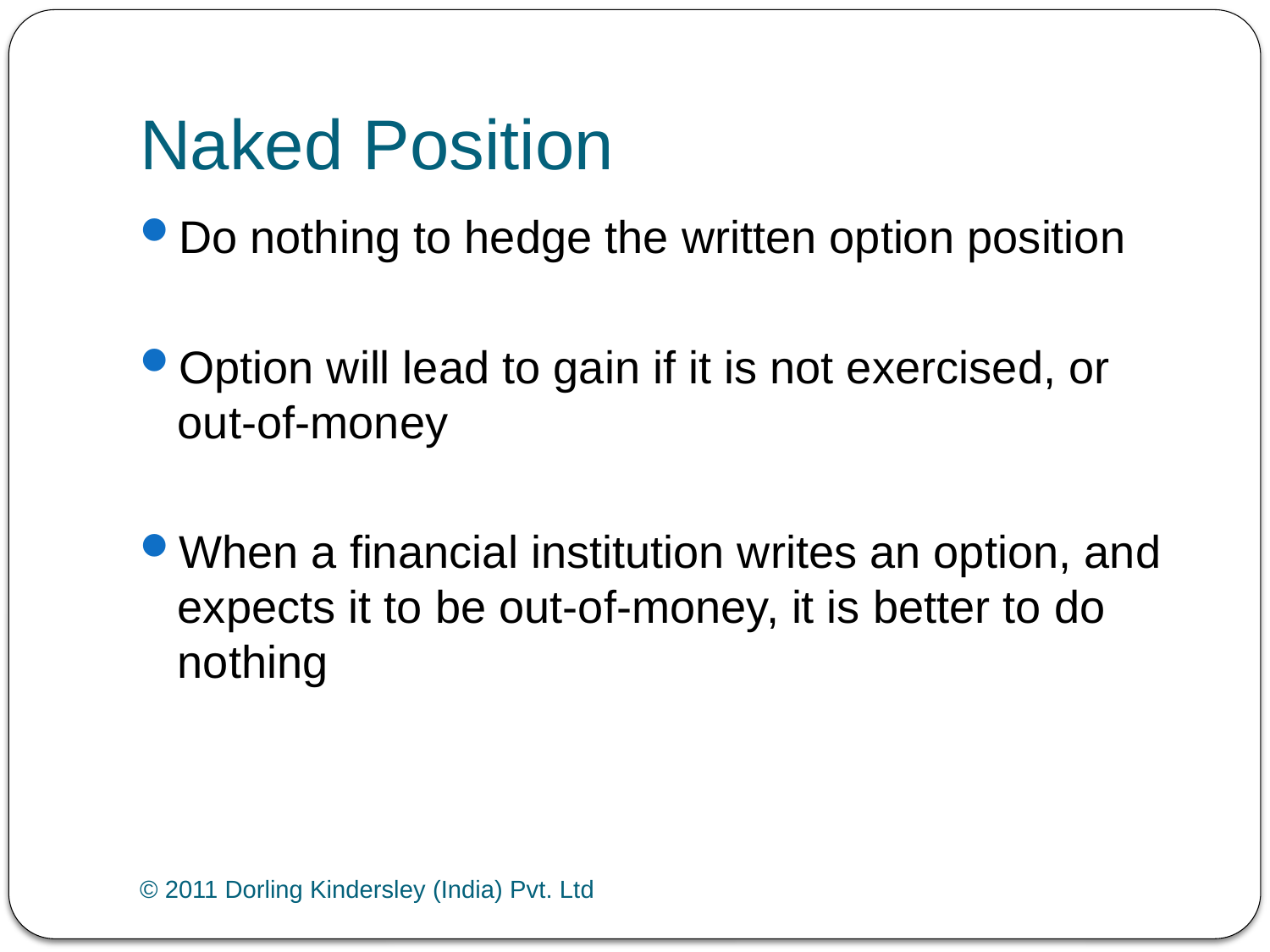

# Naked Position
Do nothing to hedge the written option position

Option will lead to gain if it is not exercised, or out-of-money

When a financial institution writes an option, and expects it to be out-of-money, it is better to do nothing
© 2011 Dorling Kindersley (India) Pvt. Ltd